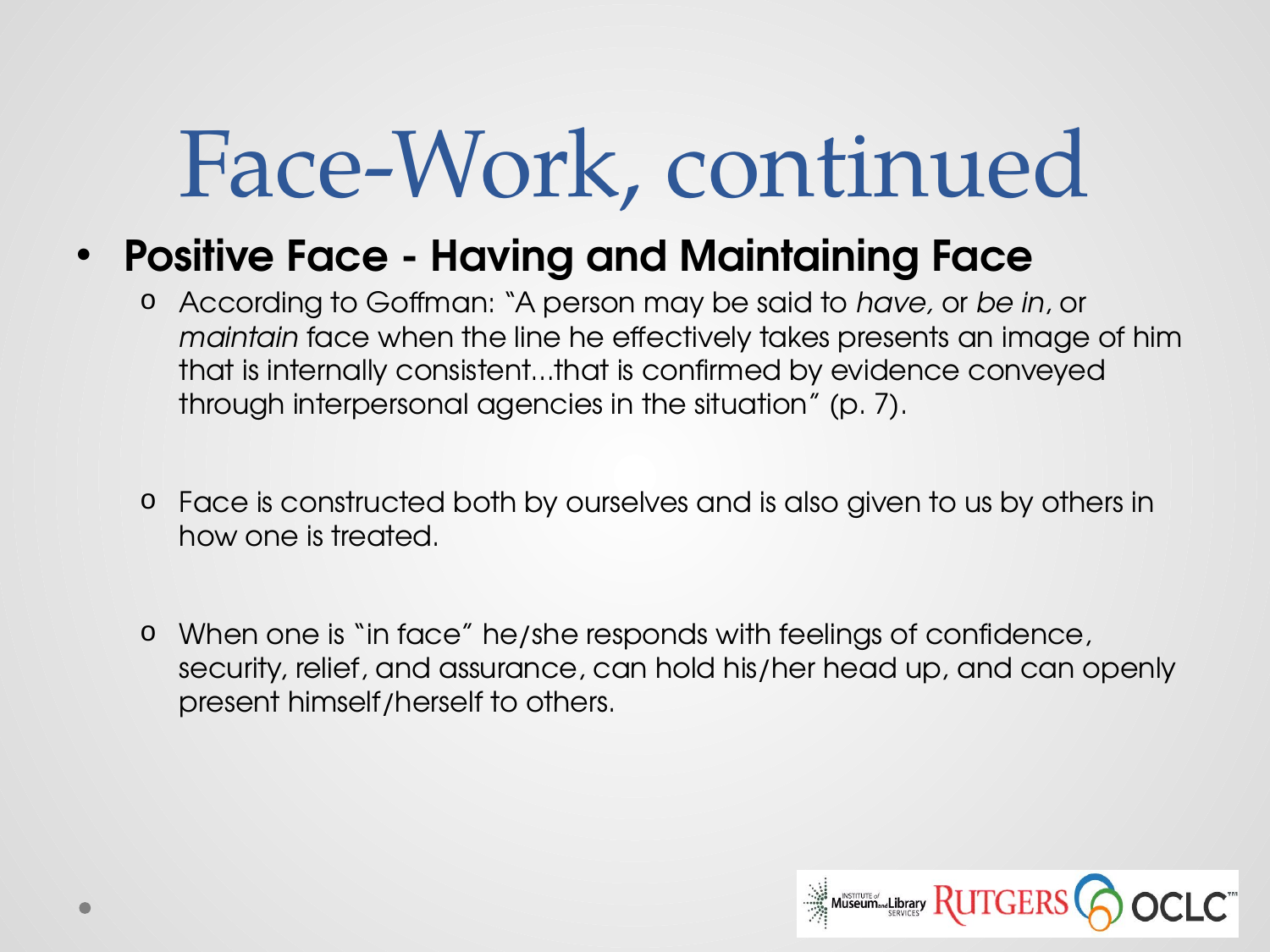

# Face-Work, continued
Positive Face - Having and Maintaining Face
According to Goffman: “A person may be said to have, or be in, or maintain face when the line he effectively takes presents an image of him that is internally consistent…that is confirmed by evidence conveyed through interpersonal agencies in the situation” (p. 7).

Face is constructed both by ourselves and is also given to us by others in how one is treated.

When one is “in face” he/she responds with feelings of confidence, security, relief, and assurance, can hold his/her head up, and can openly present himself/herself to others.